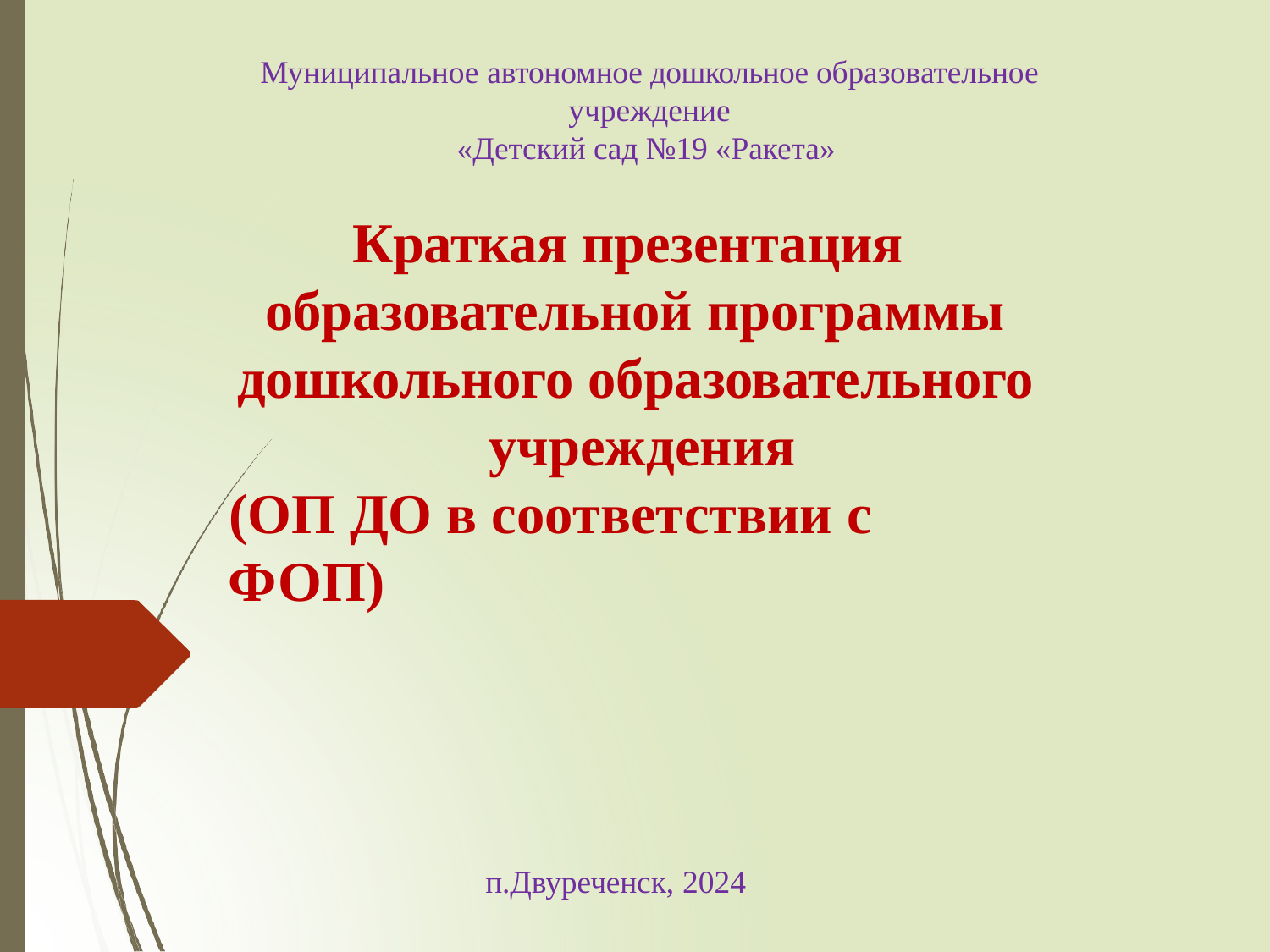

Муниципальное автономное дошкольное образовательное учреждение
«Детский сад №19 «Ракета»
Краткая презентация  образовательной программы
дошкольного образовательного  учреждения
(ОП ДО в соответствии с ФОП)

п.Двуреченск, 2024